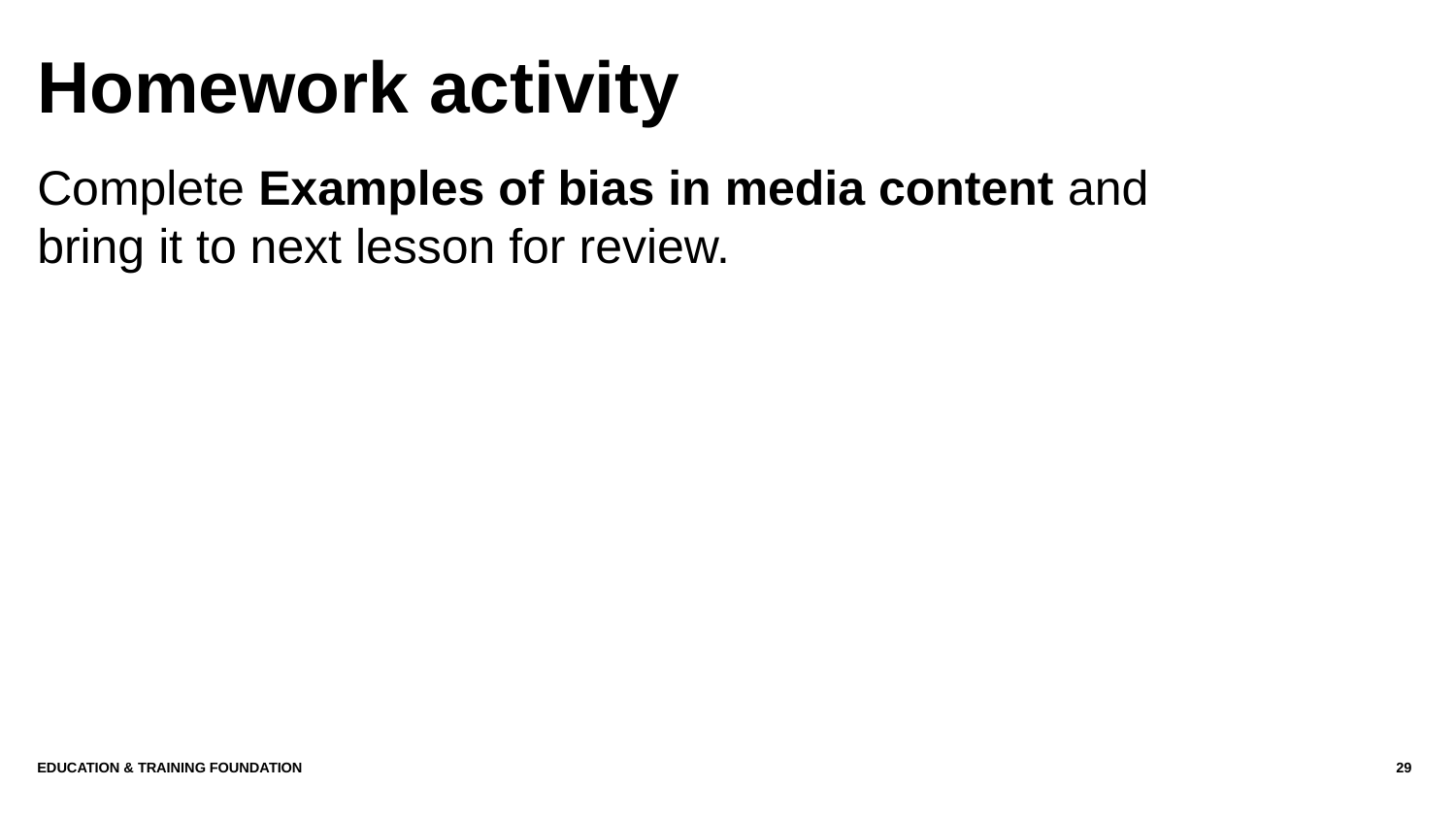

# Homework activity
Complete Examples of bias in media content and bring it to next lesson for review.
Education & Training Foundation
29